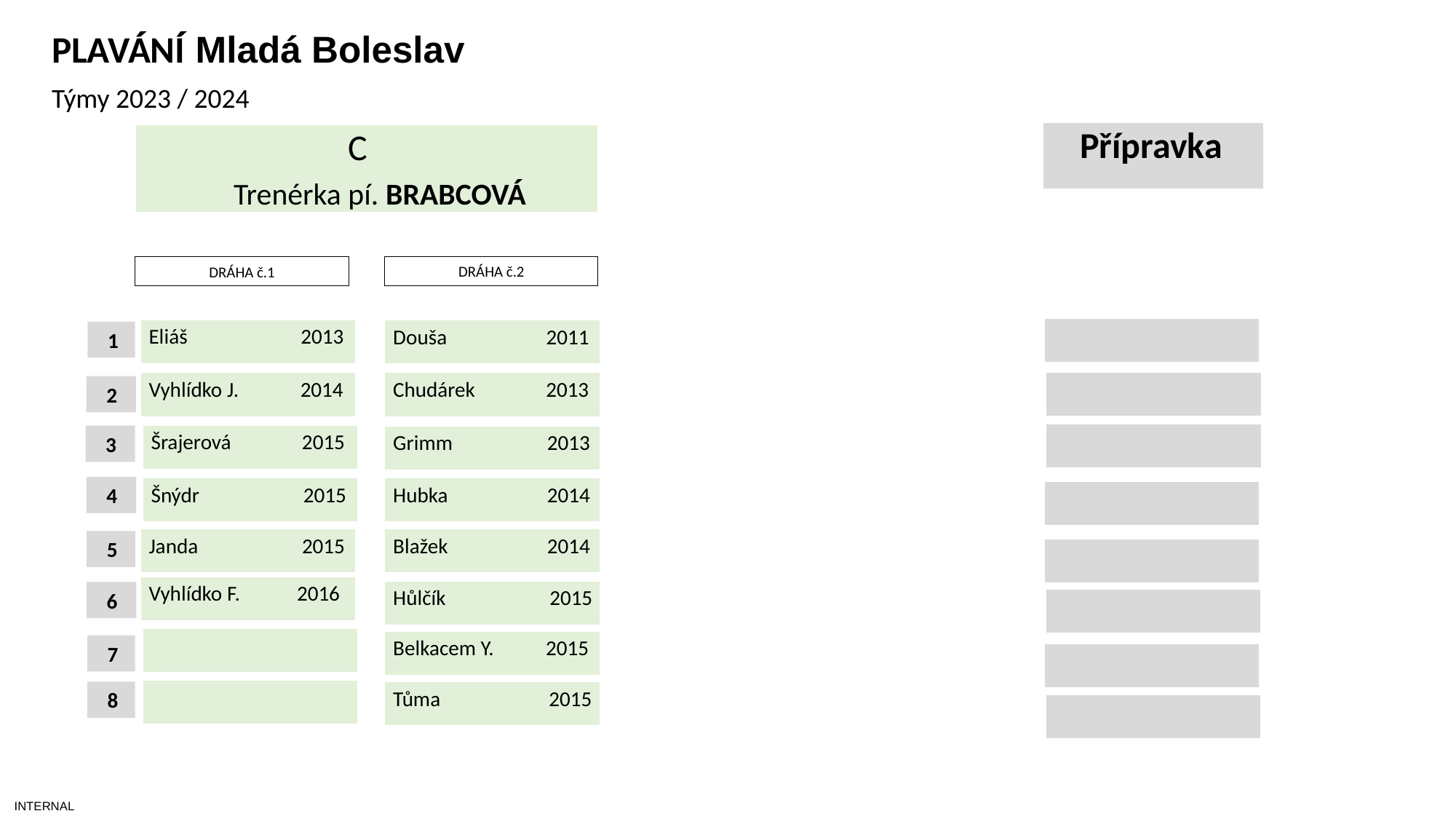

PLAVÁNÍ Mladá Boleslav
Týmy 2023 / 2024
| Přípravka |
| --- |
| C Trenérka pí. BRABCOVÁ |
| --- |
DRÁHA č.2
DRÁHA č.1
|  |
| --- |
| Eliáš 2013 |
| --- |
| Douša 2011 |
| --- |
  1
|  |
| --- |
| Vyhlídko J. 2014 |
| --- |
| Chudárek 2013 |
| --- |
  2
|  |
| --- |
| Šrajerová 2015 |
| --- |
| Grimm 2013 |
| --- |
  3
  4
| Šnýdr 2015 |
| --- |
| Hubka 2014 |
| --- |
|  |
| --- |
| Janda 2015 |
| --- |
| Blažek 2014 |
| --- |
  5
|  |
| --- |
| Vyhlídko F. 2016 |
| --- |
| Hůlčík 2015 |
| --- |
  6
|  |
| --- |
|  |
| --- |
| Belkacem Y. 2015 |
| --- |
  7
|  |
| --- |
|  |
| --- |
  8
| Tůma 2015 |
| --- |
|  |
| --- |